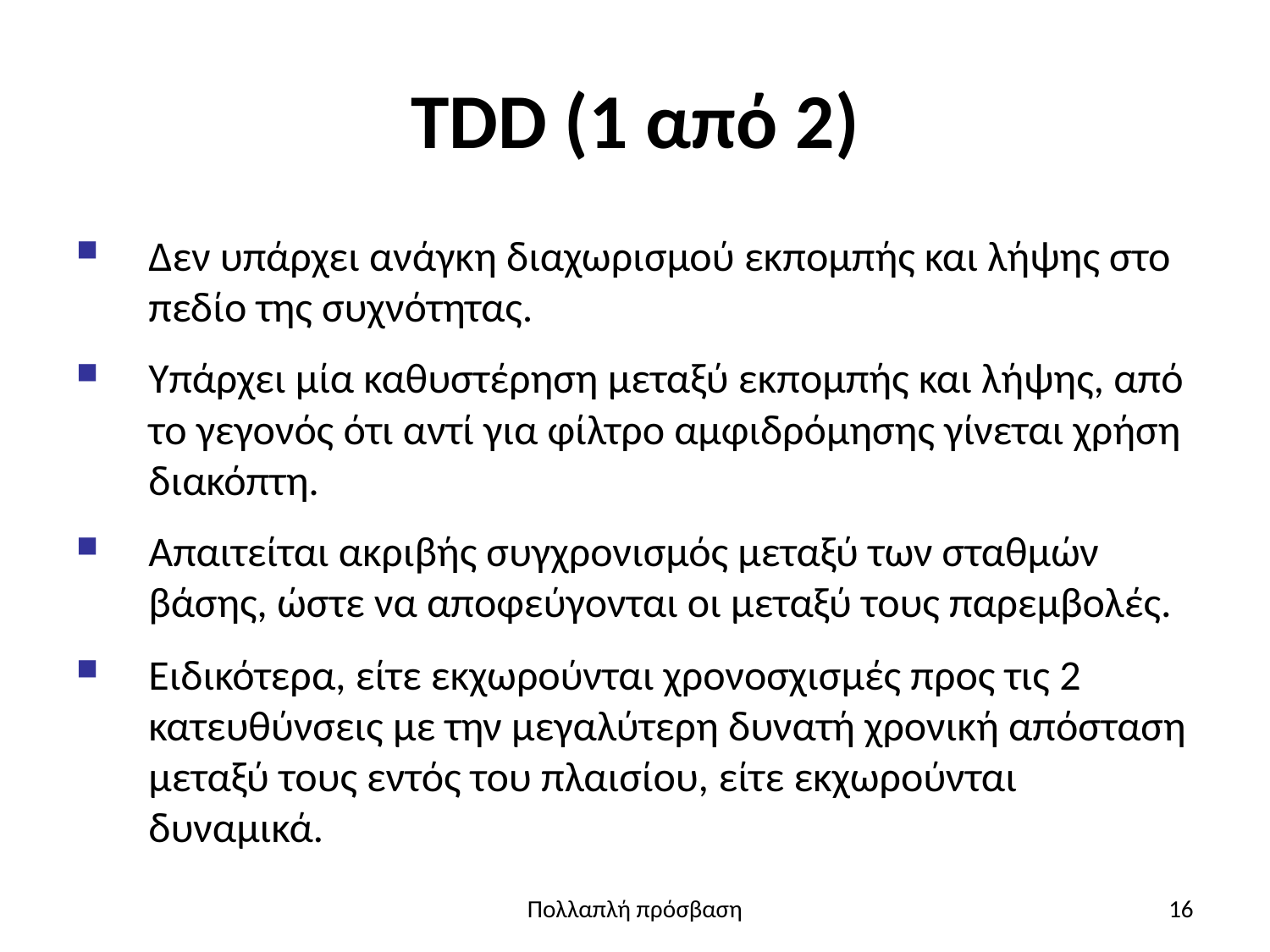

# TDD (1 από 2)
Δεν υπάρχει ανάγκη διαχωρισμού εκπομπής και λήψης στο πεδίο της συχνότητας.
Υπάρχει μία καθυστέρηση μεταξύ εκπομπής και λήψης, από το γεγονός ότι αντί για φίλτρο αμφιδρόμησης γίνεται χρήση διακόπτη.
Απαιτείται ακριβής συγχρονισμός μεταξύ των σταθμών βάσης, ώστε να αποφεύγονται οι μεταξύ τους παρεμβολές.
Ειδικότερα, είτε εκχωρούνται χρονοσχισμές προς τις 2 κατευθύνσεις με την μεγαλύτερη δυνατή χρονική απόσταση μεταξύ τους εντός του πλαισίου, είτε εκχωρούνται δυναμικά.
Πολλαπλή πρόσβαση
16